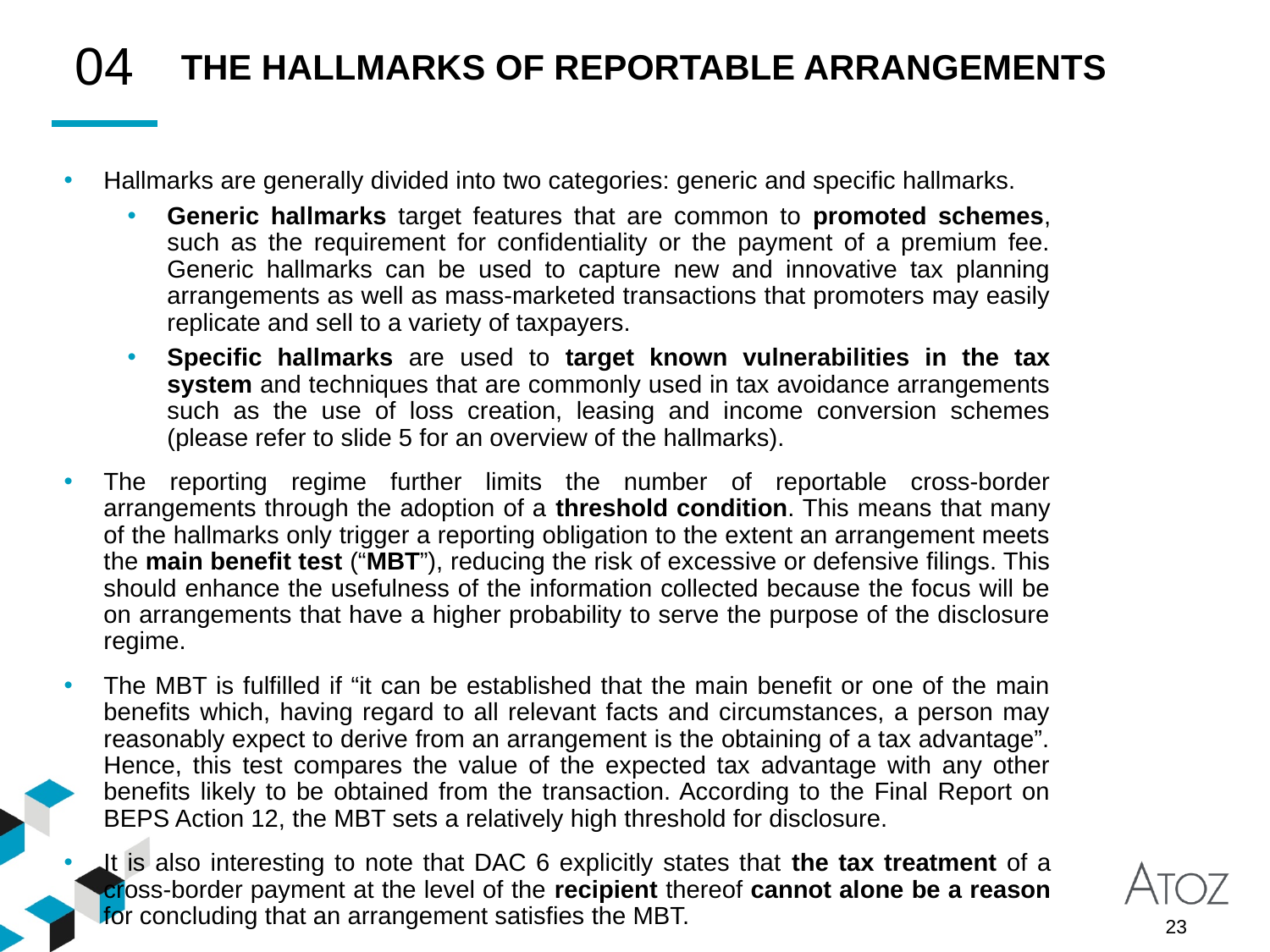

04
THE Hallmarks of reportable arrangements
Hallmarks are generally divided into two categories: generic and specific hallmarks.
Generic hallmarks target features that are common to promoted schemes, such as the requirement for confidentiality or the payment of a premium fee. Generic hallmarks can be used to capture new and innovative tax planning arrangements as well as mass-marketed transactions that promoters may easily replicate and sell to a variety of taxpayers.
Specific hallmarks are used to target known vulnerabilities in the tax system and techniques that are commonly used in tax avoidance arrangements such as the use of loss creation, leasing and income conversion schemes (please refer to slide 5 for an overview of the hallmarks).
The reporting regime further limits the number of reportable cross-border arrangements through the adoption of a threshold condition. This means that many of the hallmarks only trigger a reporting obligation to the extent an arrangement meets the main benefit test (“MBT”), reducing the risk of excessive or defensive filings. This should enhance the usefulness of the information collected because the focus will be on arrangements that have a higher probability to serve the purpose of the disclosure regime.
The MBT is fulfilled if “it can be established that the main benefit or one of the main benefits which, having regard to all relevant facts and circumstances, a person may reasonably expect to derive from an arrangement is the obtaining of a tax advantage”. Hence, this test compares the value of the expected tax advantage with any other benefits likely to be obtained from the transaction. According to the Final Report on BEPS Action 12, the MBT sets a relatively high threshold for disclosure.
It is also interesting to note that DAC 6 explicitly states that the tax treatment of a cross-border payment at the level of the recipient thereof cannot alone be a reason for concluding that an arrangement satisfies the MBT.